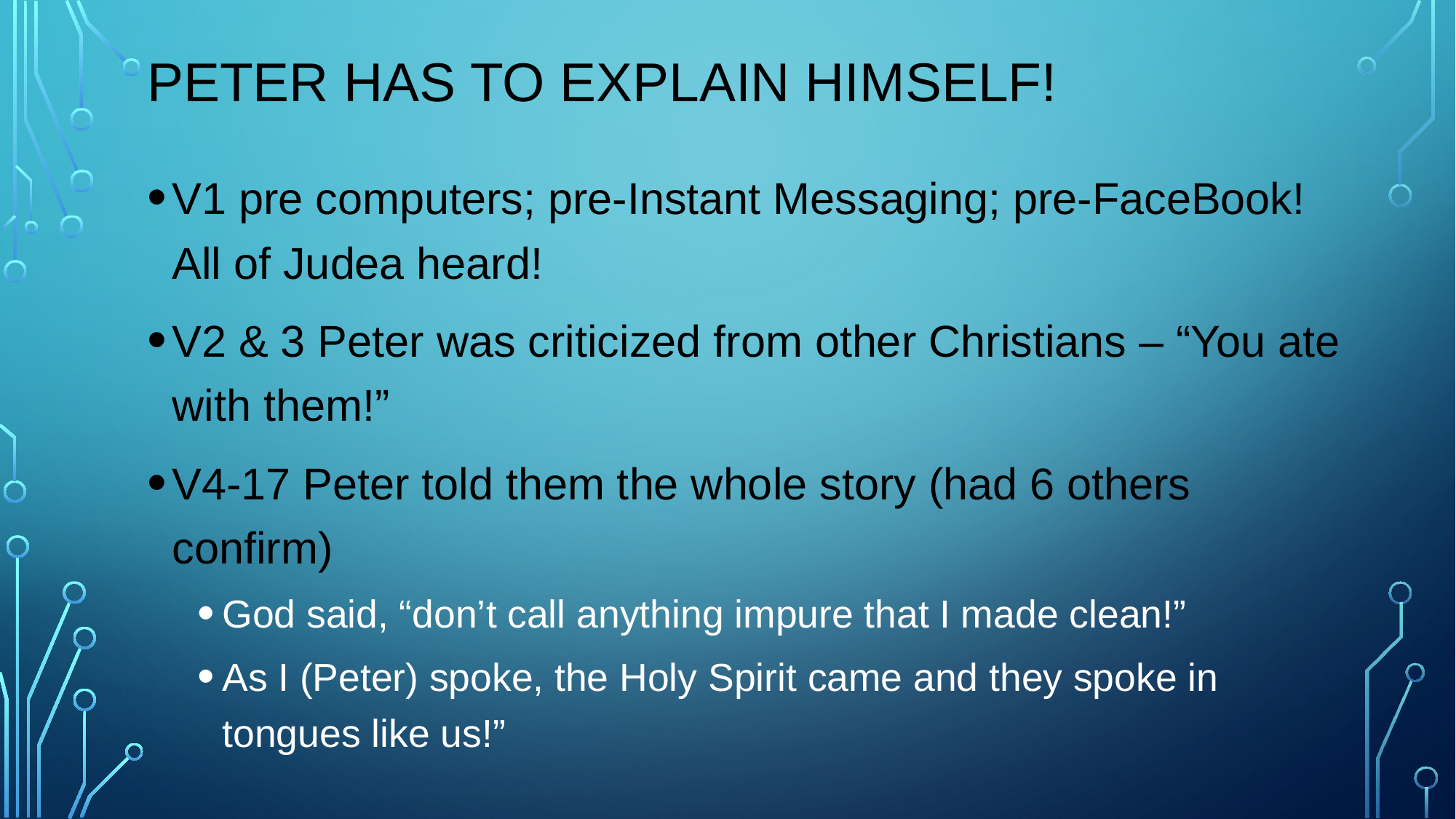

# Peter has to explain himself!
V1 pre computers; pre-Instant Messaging; pre-FaceBook! All of Judea heard!
V2 & 3 Peter was criticized from other Christians – “You ate with them!”
V4-17 Peter told them the whole story (had 6 others confirm)
God said, “don’t call anything impure that I made clean!”
As I (Peter) spoke, the Holy Spirit came and they spoke in tongues like us!”